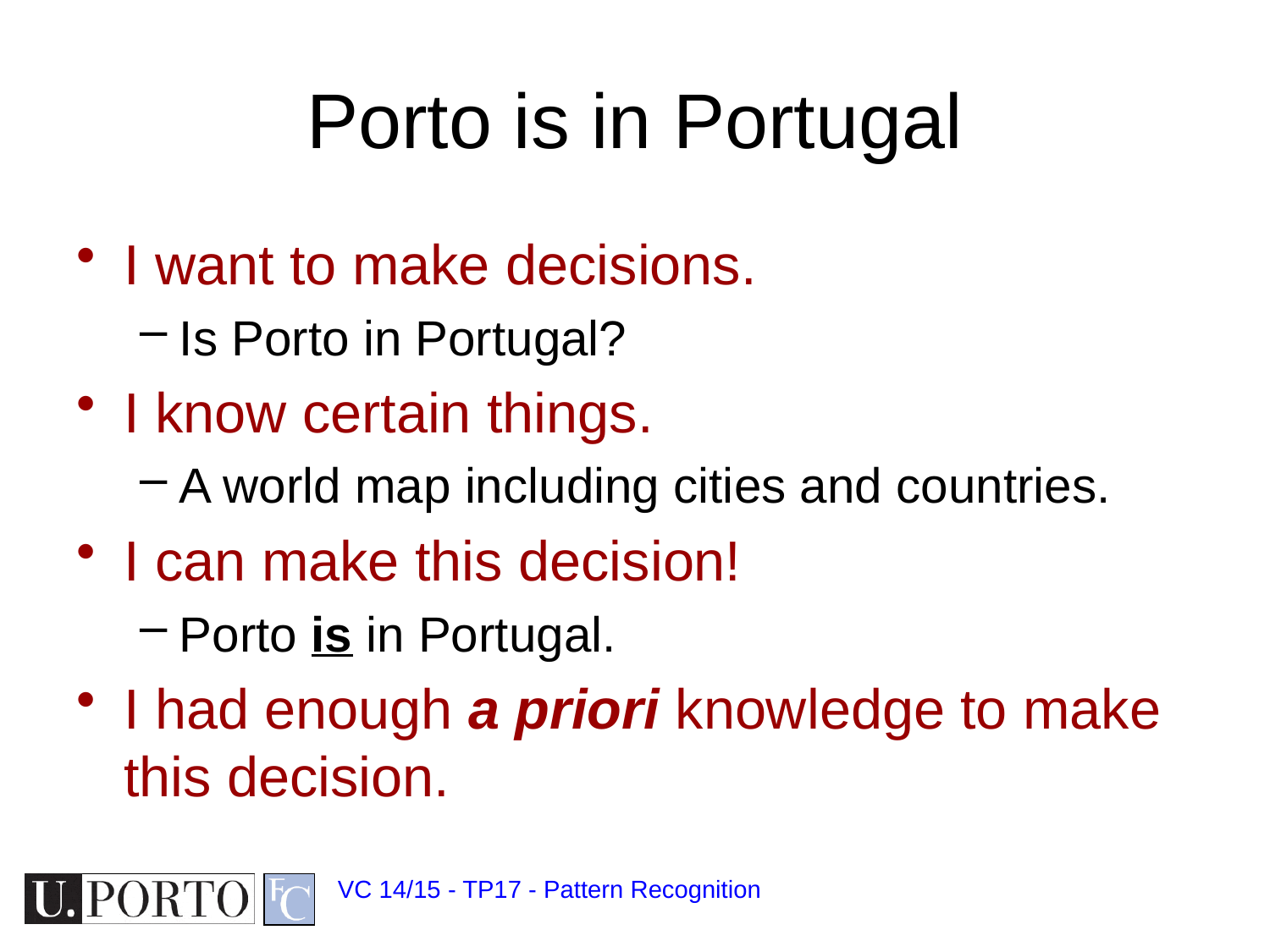

# Porto is in Portugal
I want to make decisions.
Is Porto in Portugal?
I know certain things.
A world map including cities and countries.
I can make this decision!
Porto is in Portugal.
I had enough a priori knowledge to make this decision.
VC 14/15 - TP17 - Pattern Recognition